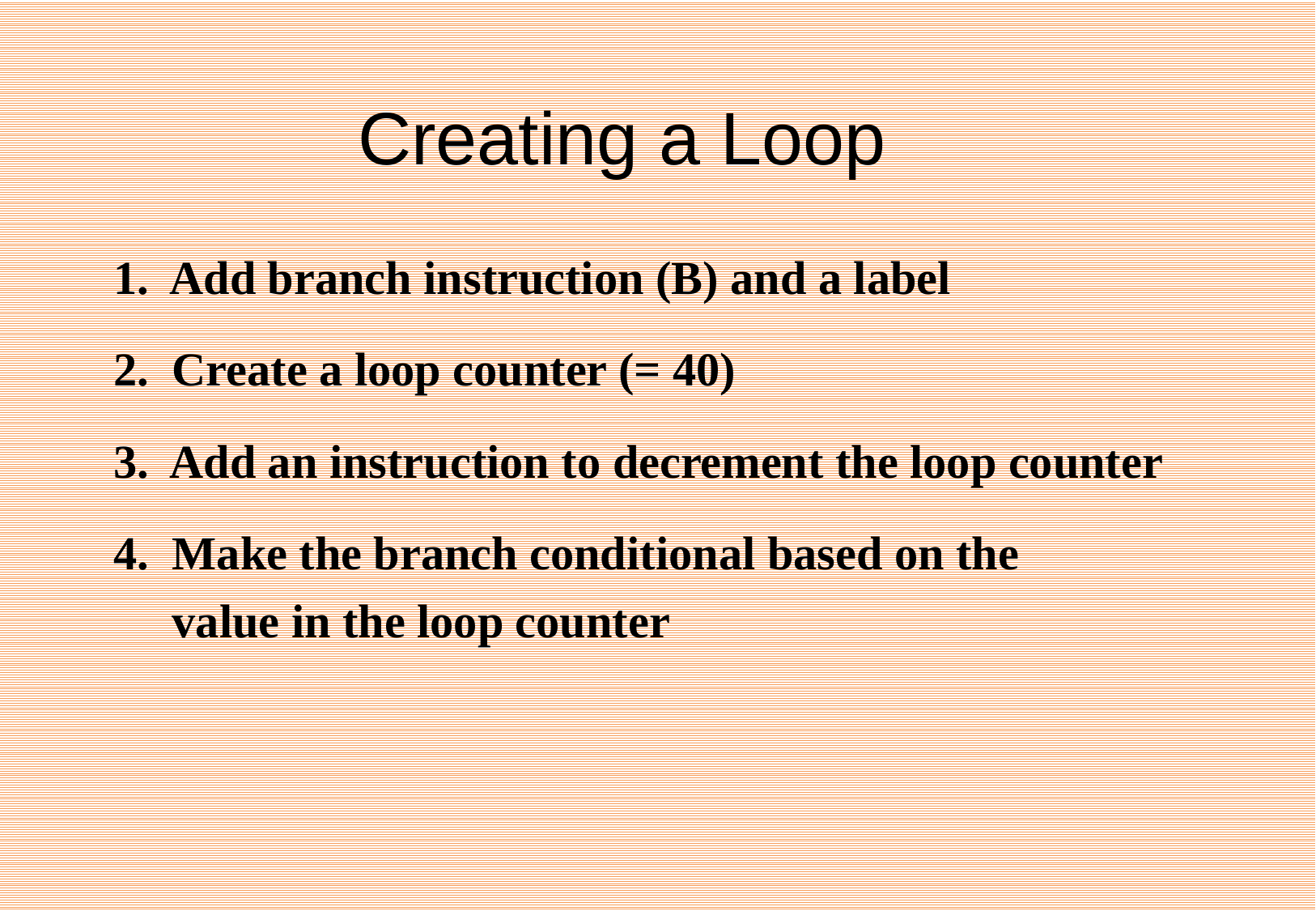

# Creating a Loop
1.  Add branch instruction (B) and a label
2.  Create a loop counter (= 40)
3.  Add an instruction to decrement the loop counter
4.  Make the branch conditional based on the
     value in the loop counter